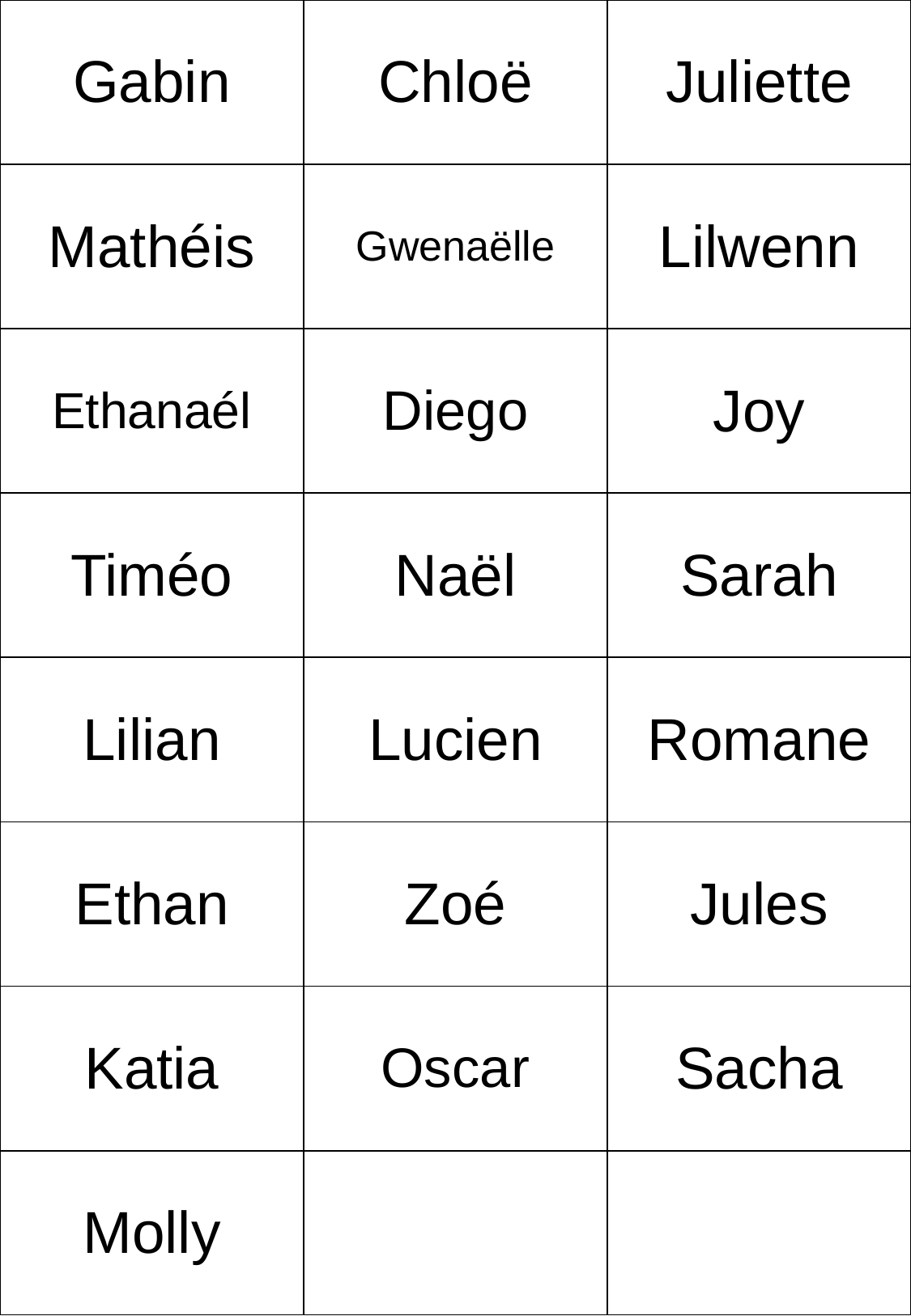

| Gabin | Chloë | Juliette |
| --- | --- | --- |
| Mathéis | Gwenaëlle | Lilwenn |
| Ethanaél | Diego | Joy |
| Timéo | Naël | Sarah |
| Lilian | Lucien | Romane |
| Ethan | Zoé | Jules |
| Katia | Oscar | Sacha |
| Molly |  |  |